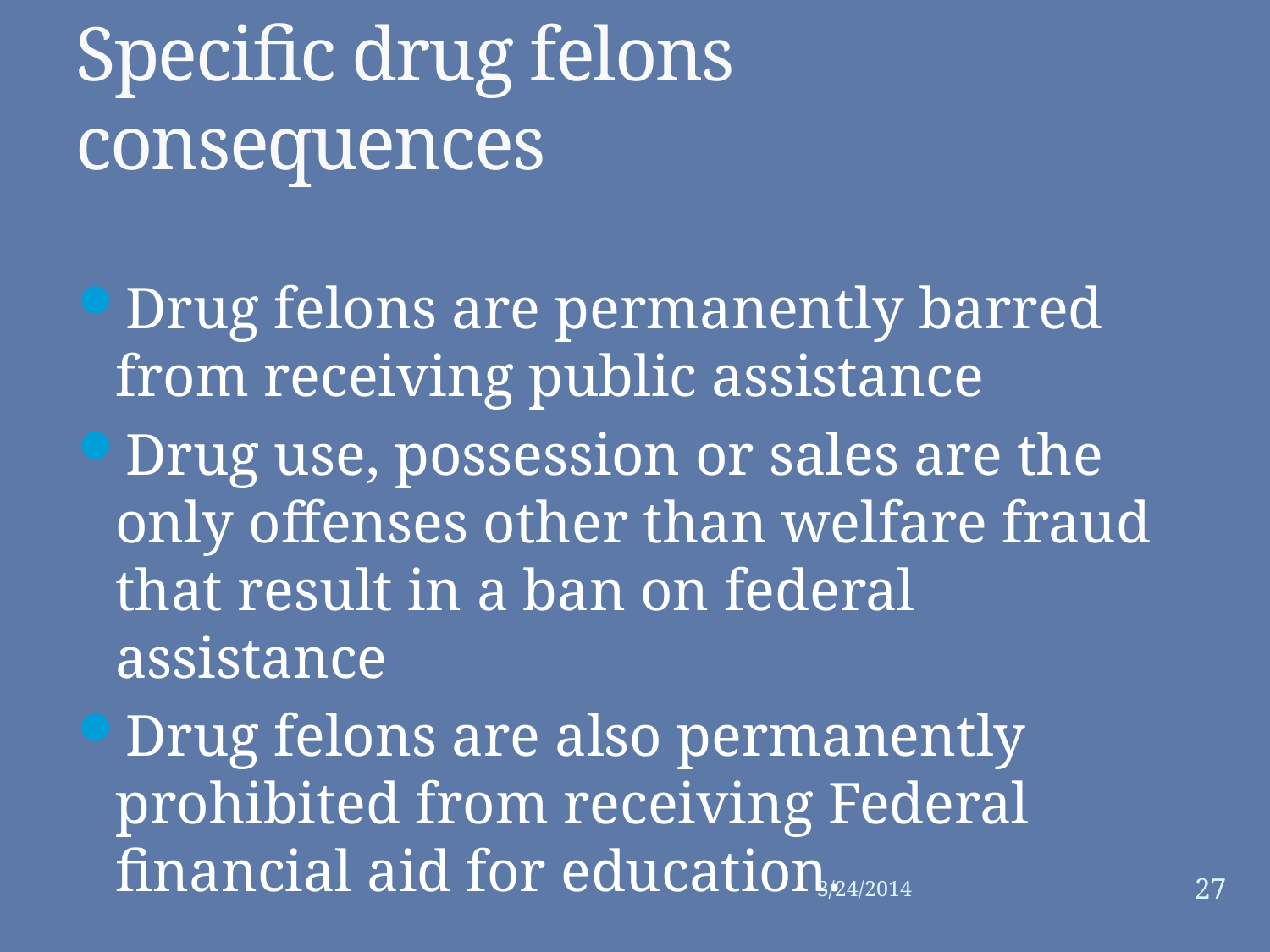

# Specific drug felons consequences
Drug felons are permanently barred from receiving public assistance
Drug use, possession or sales are the only offenses other than welfare fraud that result in a ban on federal assistance
Drug felons are also permanently prohibited from receiving Federal financial aid for education.
27
3/24/2014